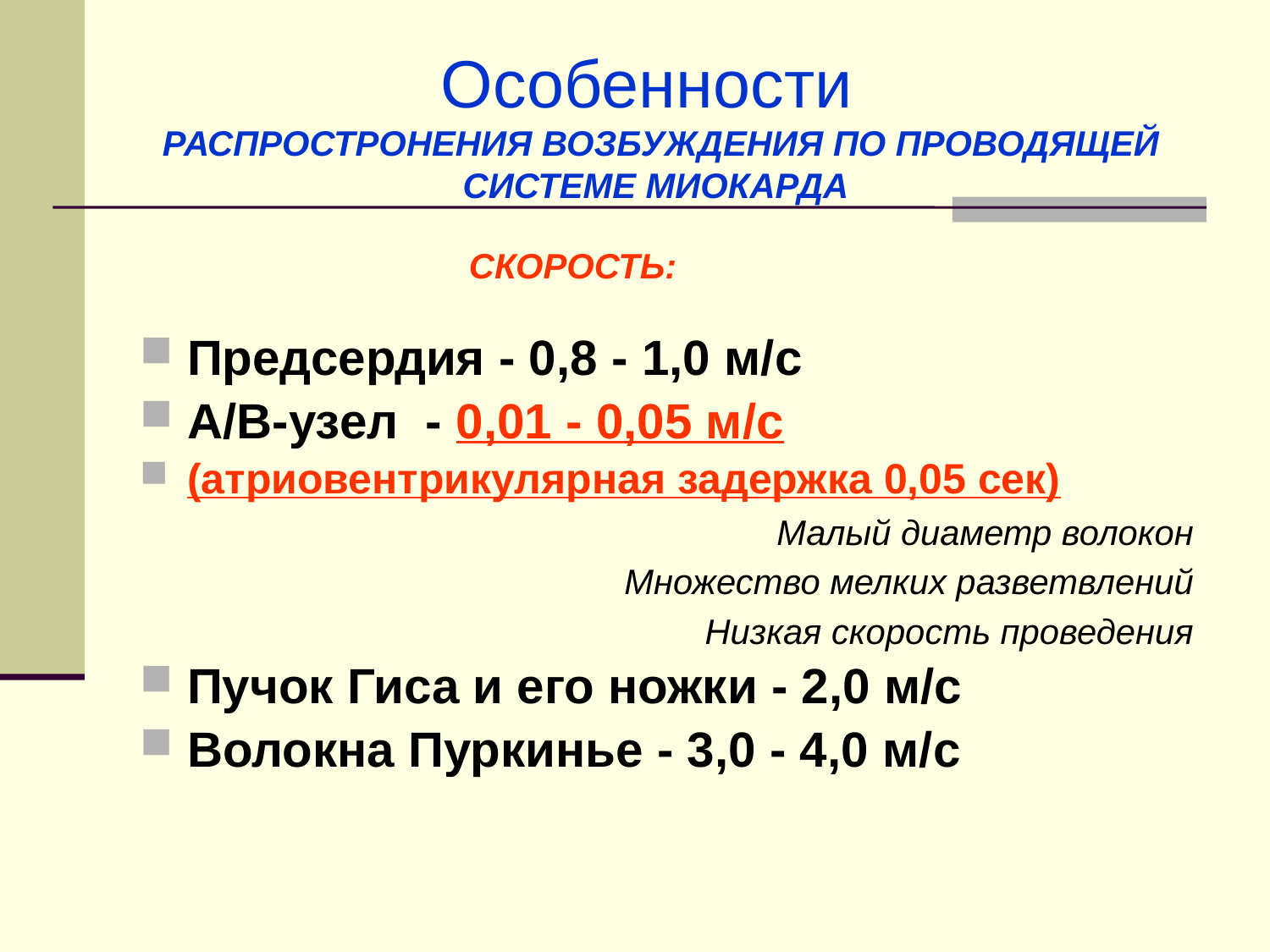

# Особенности РАСПРОСТРОНЕНИЯ ВОЗБУЖДЕНИЯ ПО ПРОВОДЯЩЕЙ СИСТЕМЕ МИОКАРДА
СКОРОСТЬ:

Предсердия - 0,8 - 1,0 м/с
А/В-узел  - 0,01 - 0,05 м/с
(атриовентрикулярная задержка 0,05 сек)
Малый диаметр волокон
Множество мелких разветвлений
Низкая скорость проведения
Пучок Гиса и его ножки - 2,0 м/с
Волокна Пуркинье - 3,0 - 4,0 м/с